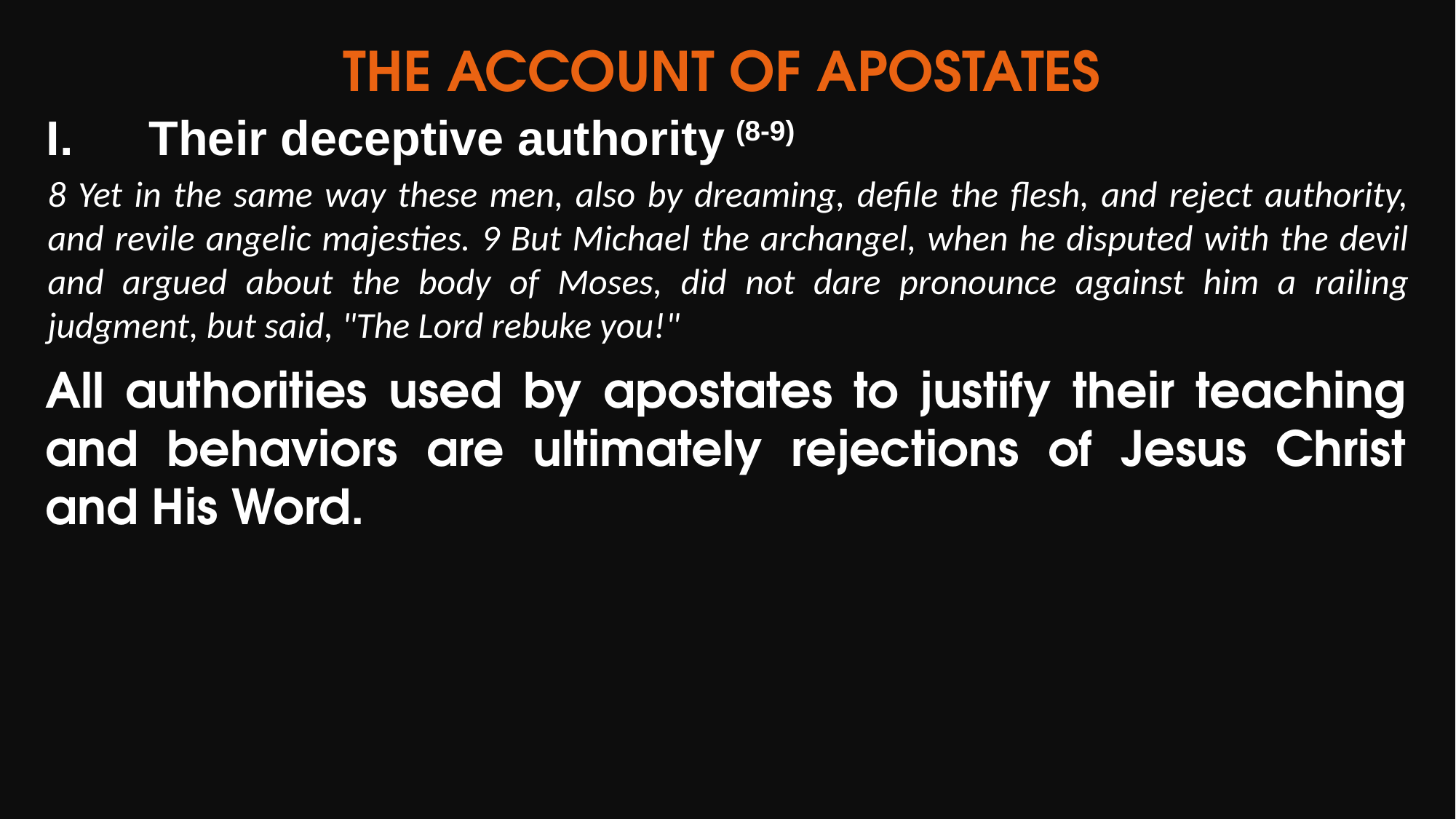

The Account of apostates
Their deceptive authority (8-9)
8 Yet in the same way these men, also by dreaming, defile the flesh, and reject authority, and revile angelic majesties. 9 But Michael the archangel, when he disputed with the devil and argued about the body of Moses, did not dare pronounce against him a railing judgment, but said, "The Lord rebuke you!"
All authorities used by apostates to justify their teaching and behaviors are ultimately rejections of Jesus Christ and His Word.